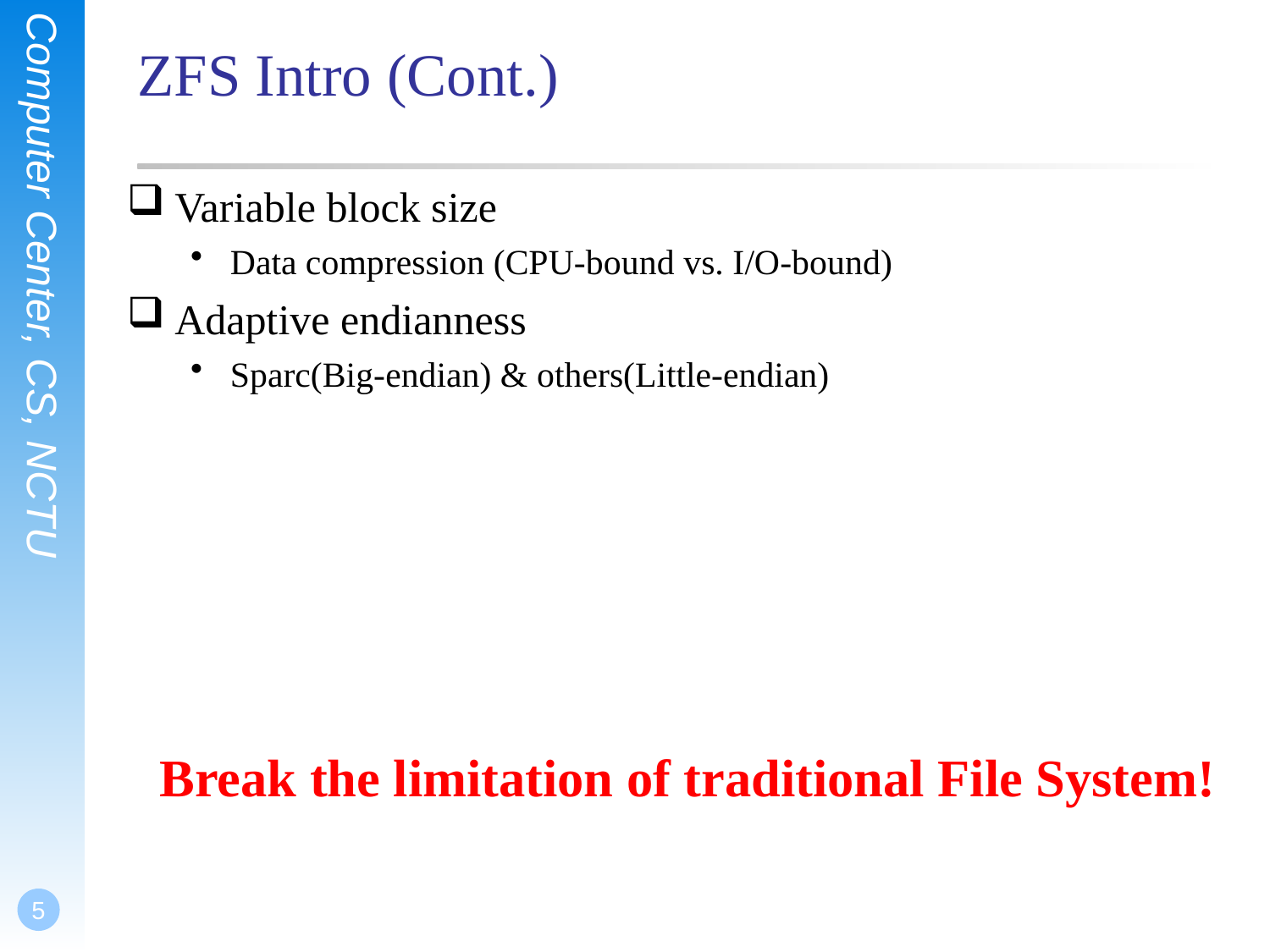

# ZFS Intro (Cont.)
Variable block size
Data compression (CPU-bound vs. I/O-bound)
Adaptive endianness
Sparc(Big-endian) & others(Little-endian)

Break the limitation of traditional File System!